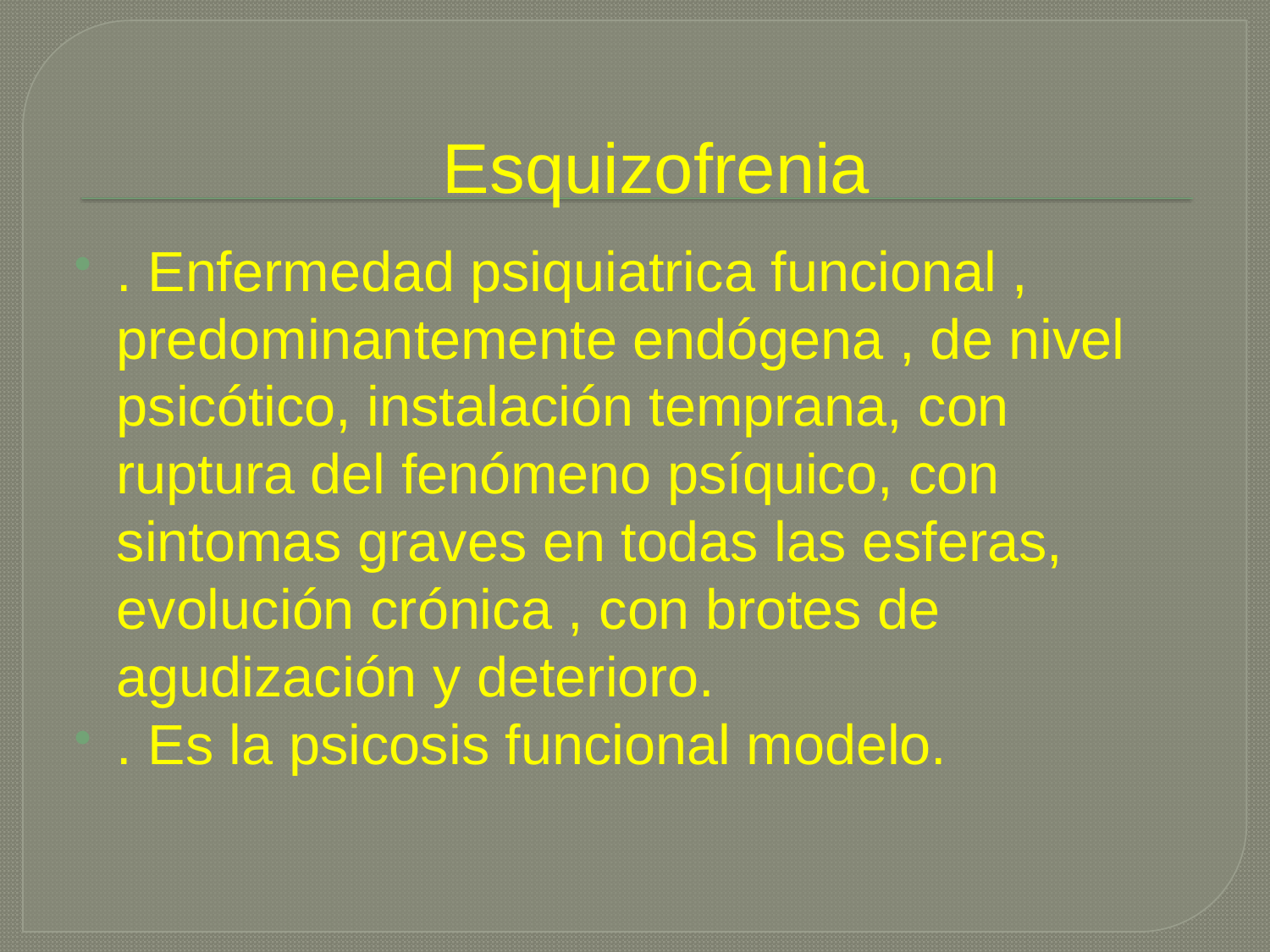

# Esquizofrenia
. Enfermedad psiquiatrica funcional , predominantemente endógena , de nivel psicótico, instalación temprana, con ruptura del fenómeno psíquico, con sintomas graves en todas las esferas, evolución crónica , con brotes de agudización y deterioro.
. Es la psicosis funcional modelo.